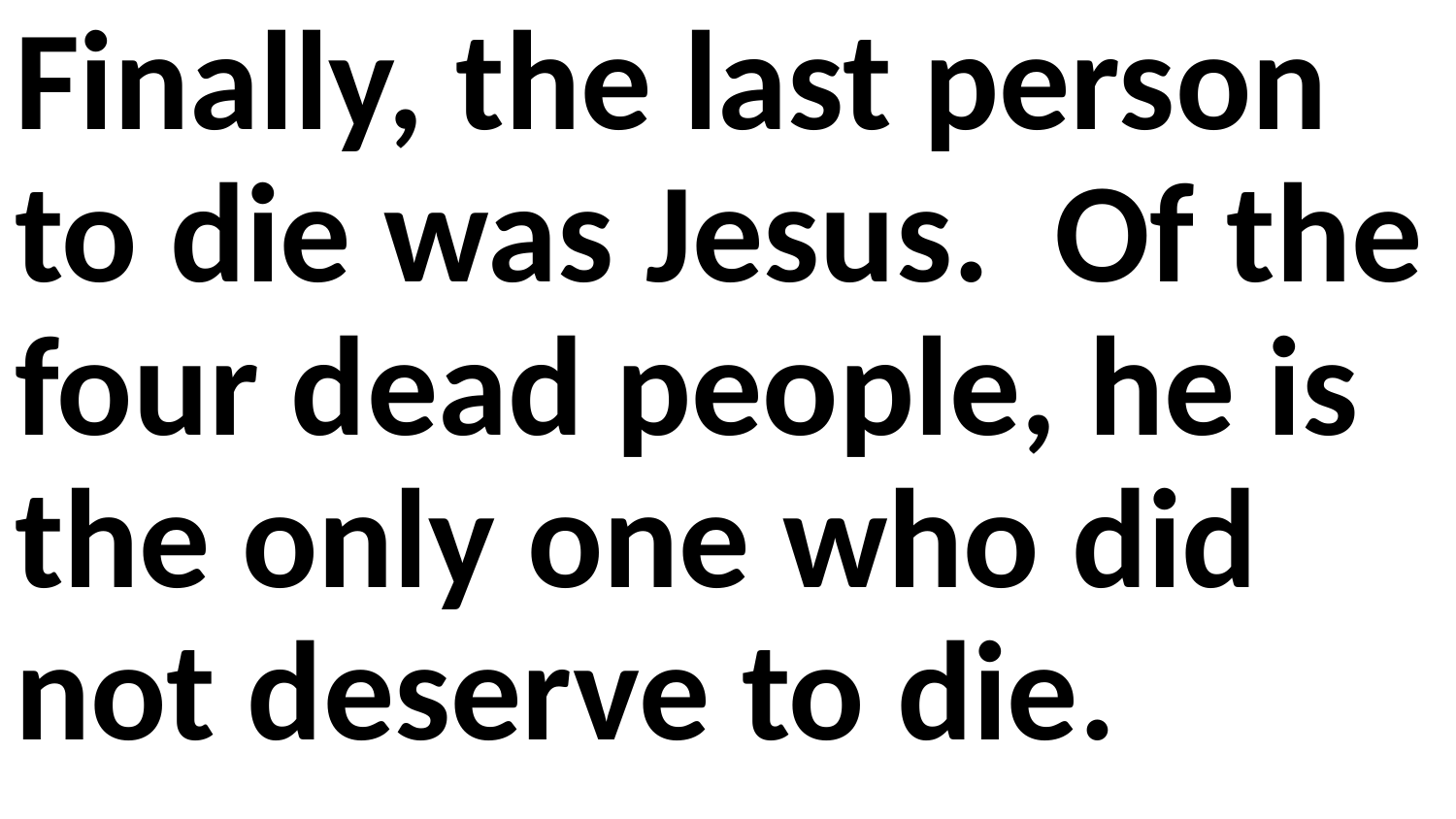

Finally, the last person to die was Jesus.  Of the four dead people, he is the only one who did not deserve to die.